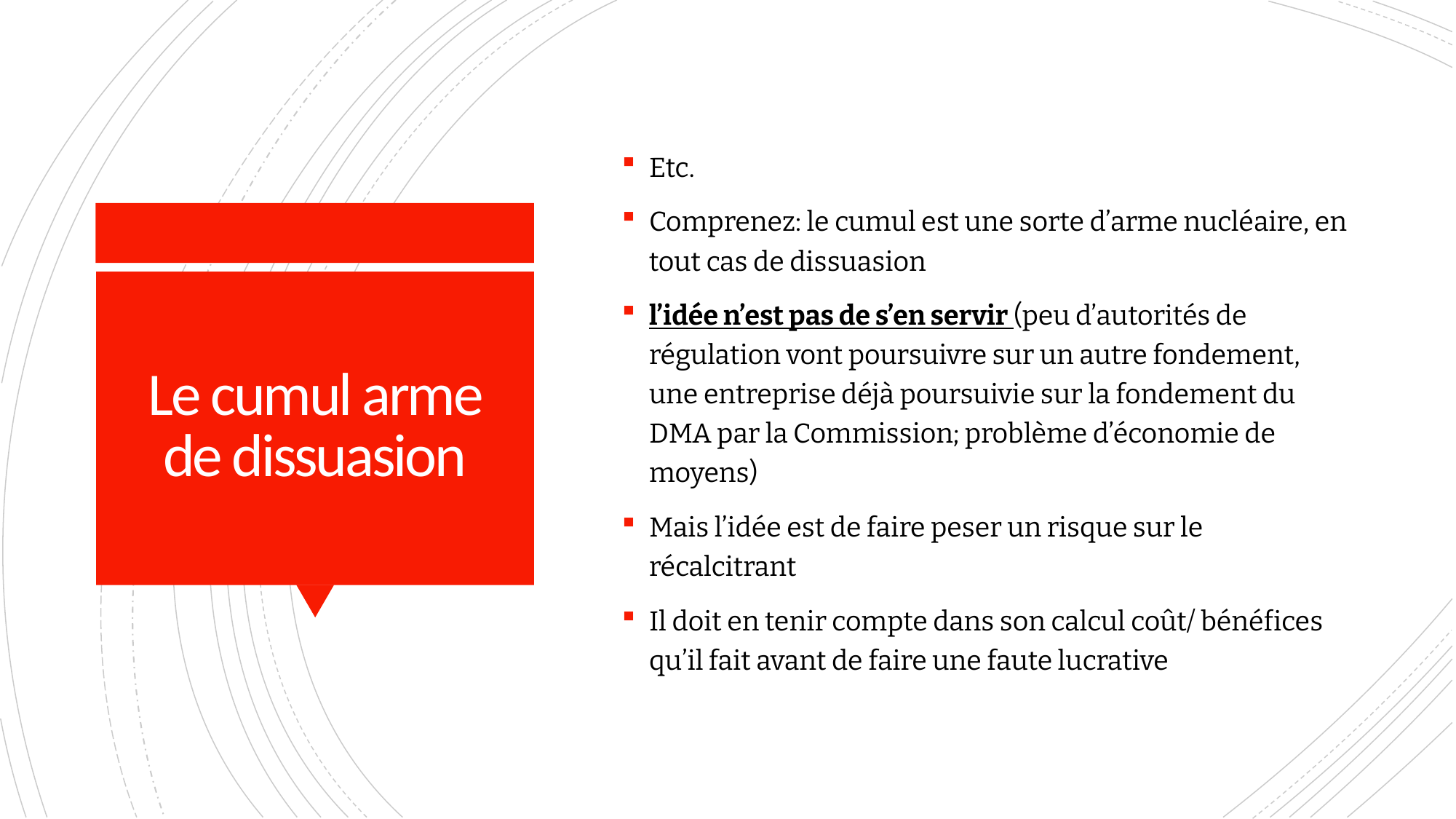

Etc.
Comprenez: le cumul est une sorte d’arme nucléaire, en tout cas de dissuasion
l’idée n’est pas de s’en servir (peu d’autorités de régulation vont poursuivre sur un autre fondement, une entreprise déjà poursuivie sur la fondement du DMA par la Commission; problème d’économie de moyens)
Mais l’idée est de faire peser un risque sur le récalcitrant
Il doit en tenir compte dans son calcul coût/ bénéfices qu’il fait avant de faire une faute lucrative
# Le cumul arme de dissuasion